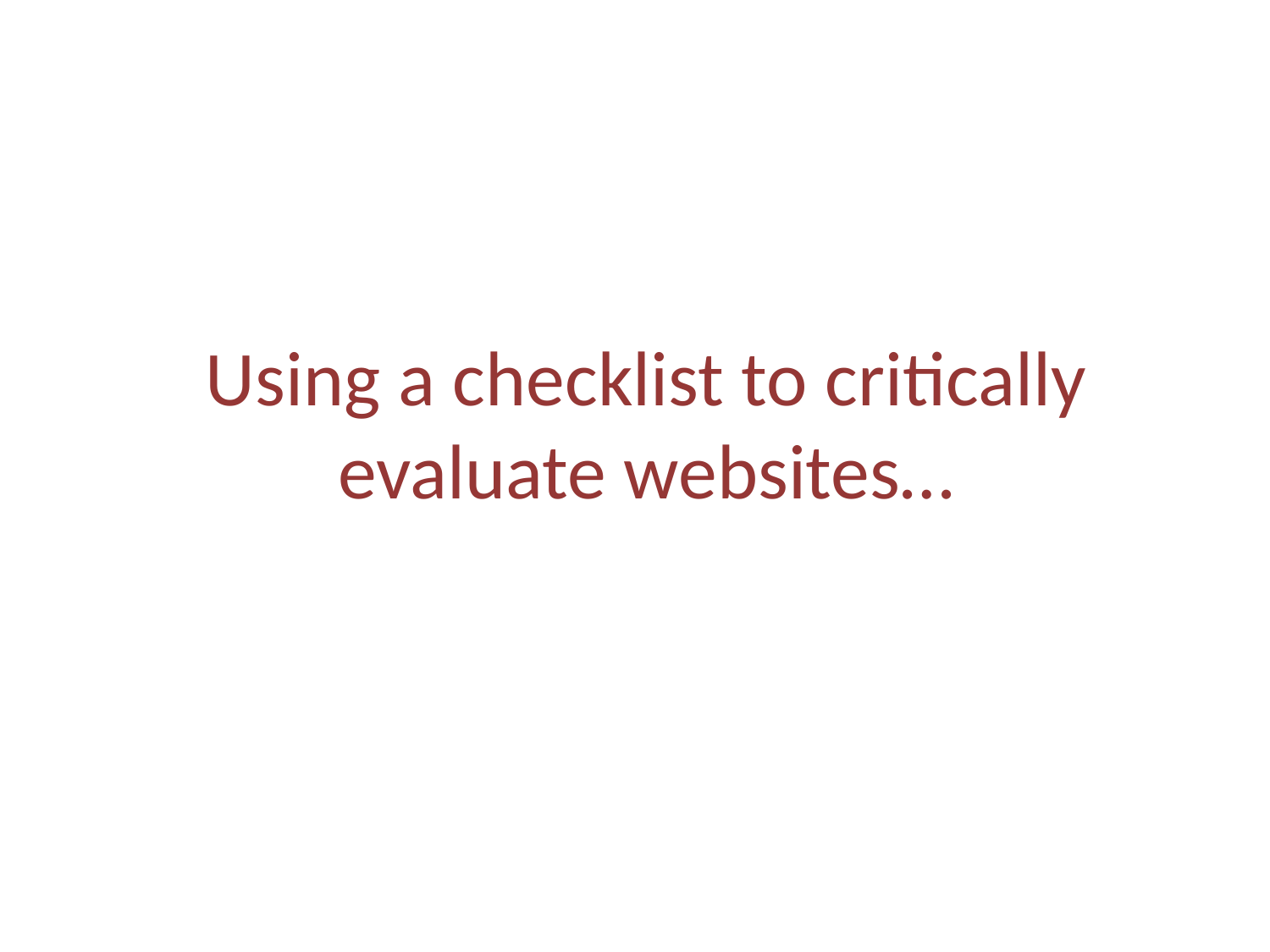

# Using a checklist to critically evaluate websites…